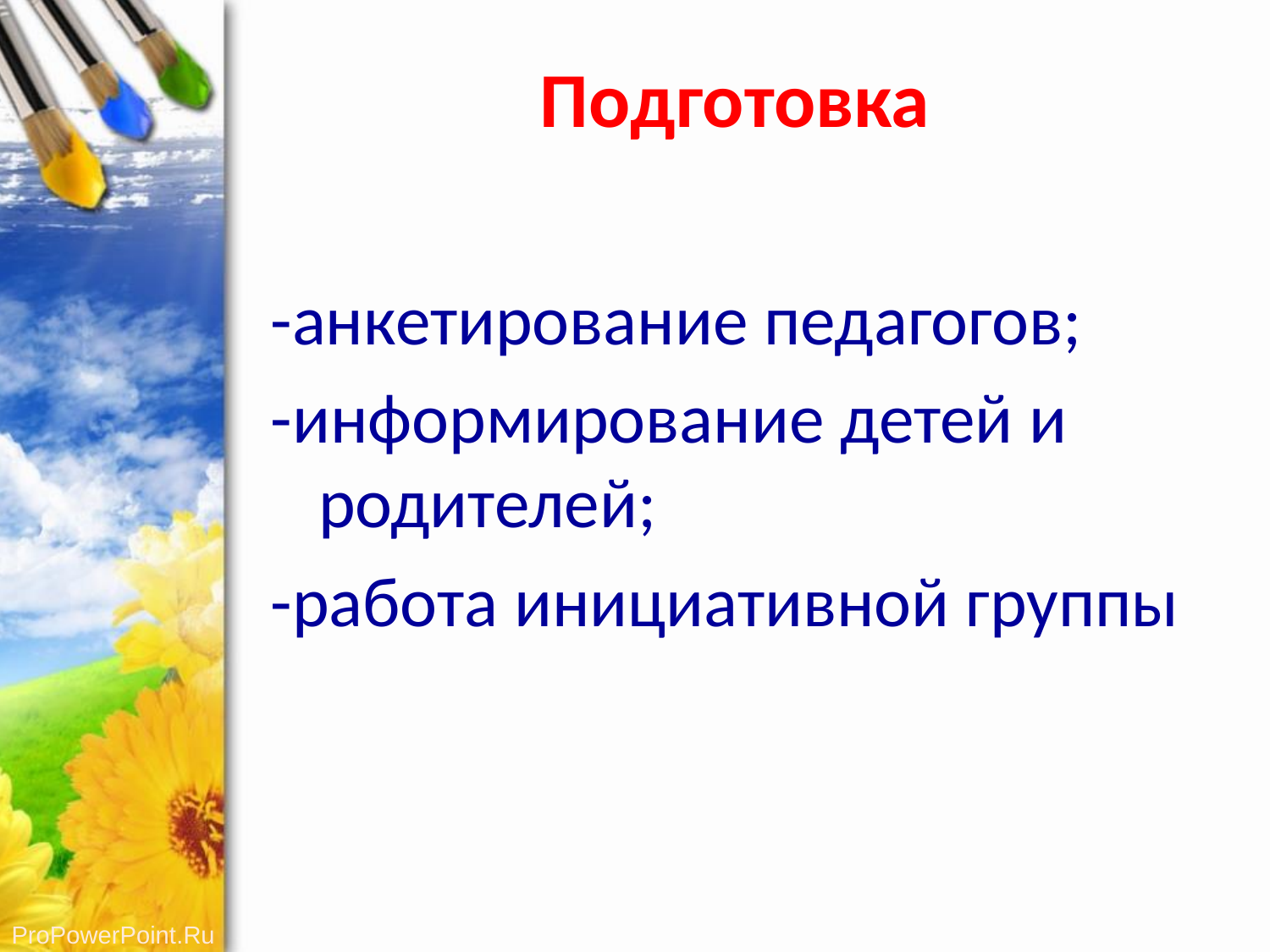

# Подготовка
-анкетирование педагогов;
-информирование детей и родителей;
-работа инициативной группы